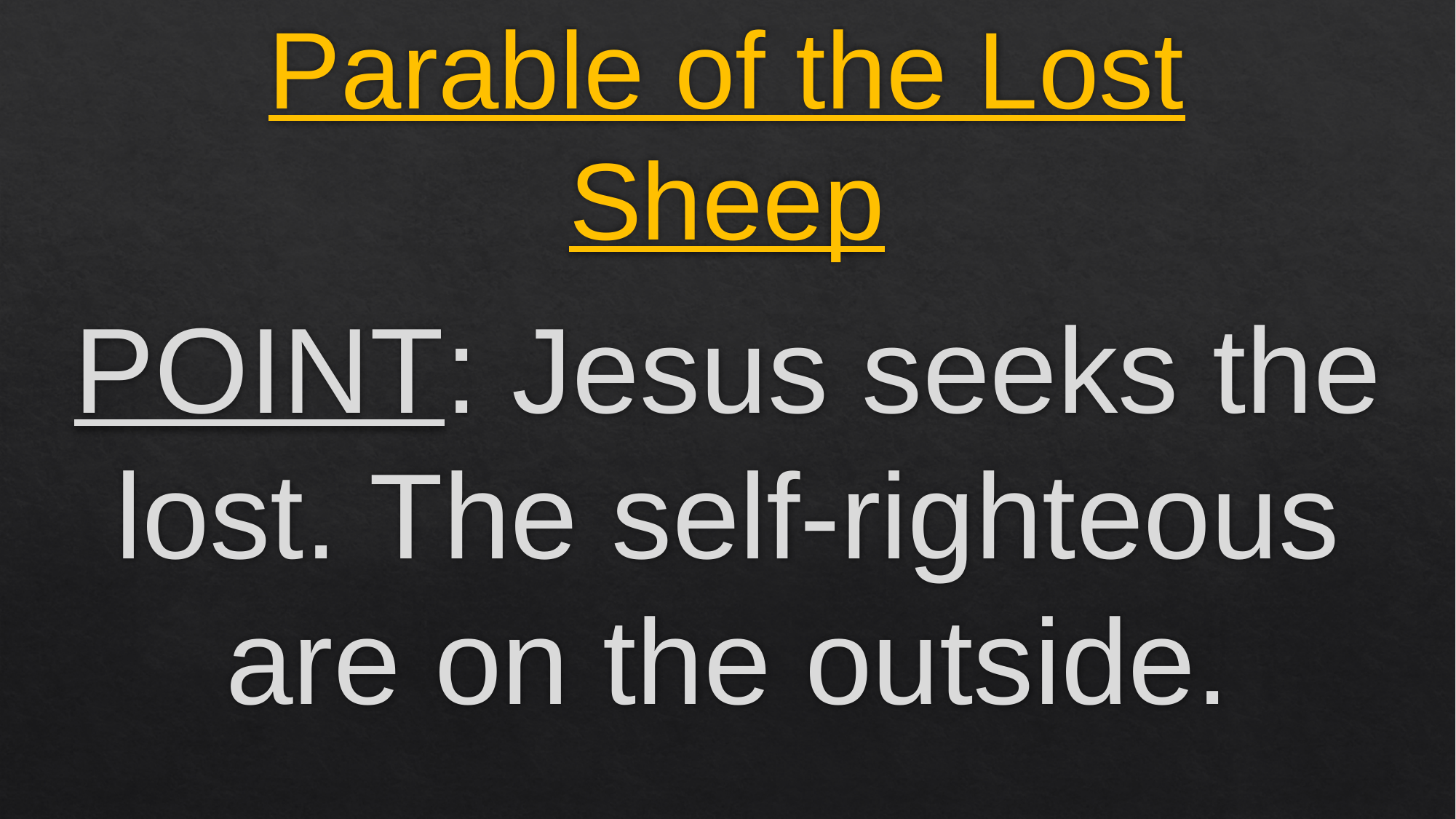

# Parable of the Lost Sheep
POINT: Jesus seeks the lost. The self-righteous are on the outside.